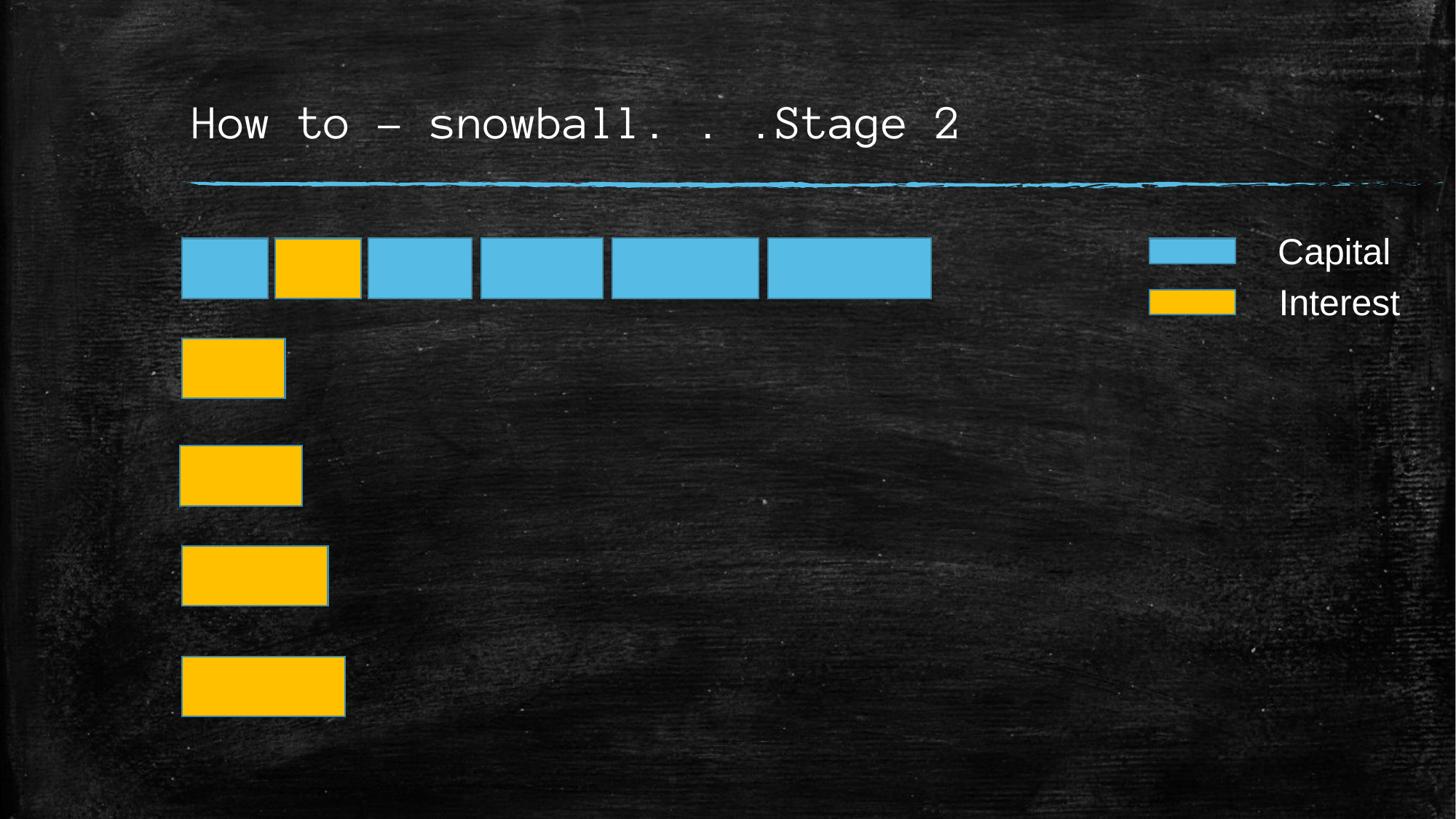

# How to – snowball. . .Stage 2

Capital

Interest